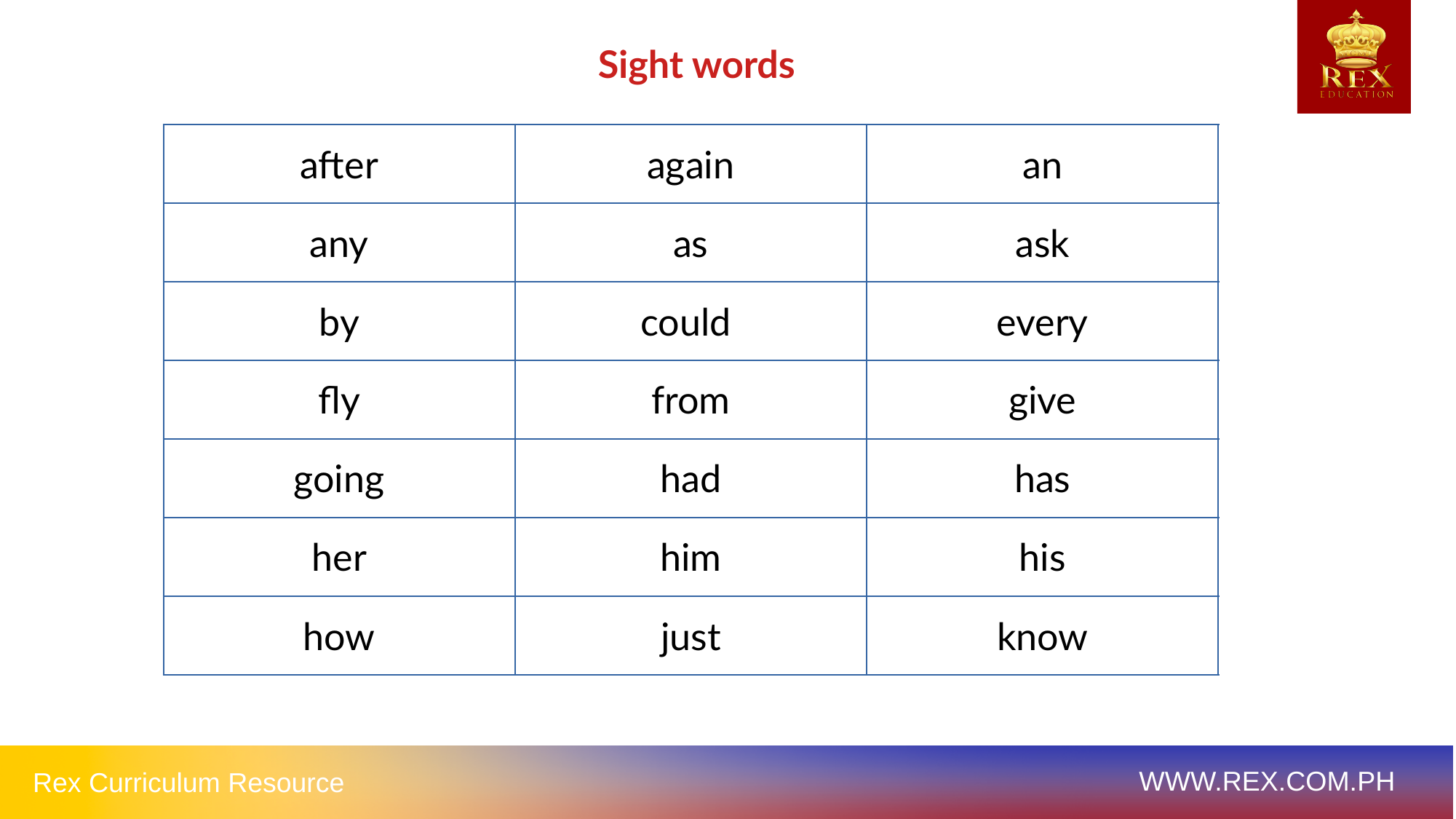

Sight words
| after | again | an |
| --- | --- | --- |
| any | as | ask |
| by | could | every |
| fly | from | give |
| going | had | has |
| her | him | his |
| how | just | know |